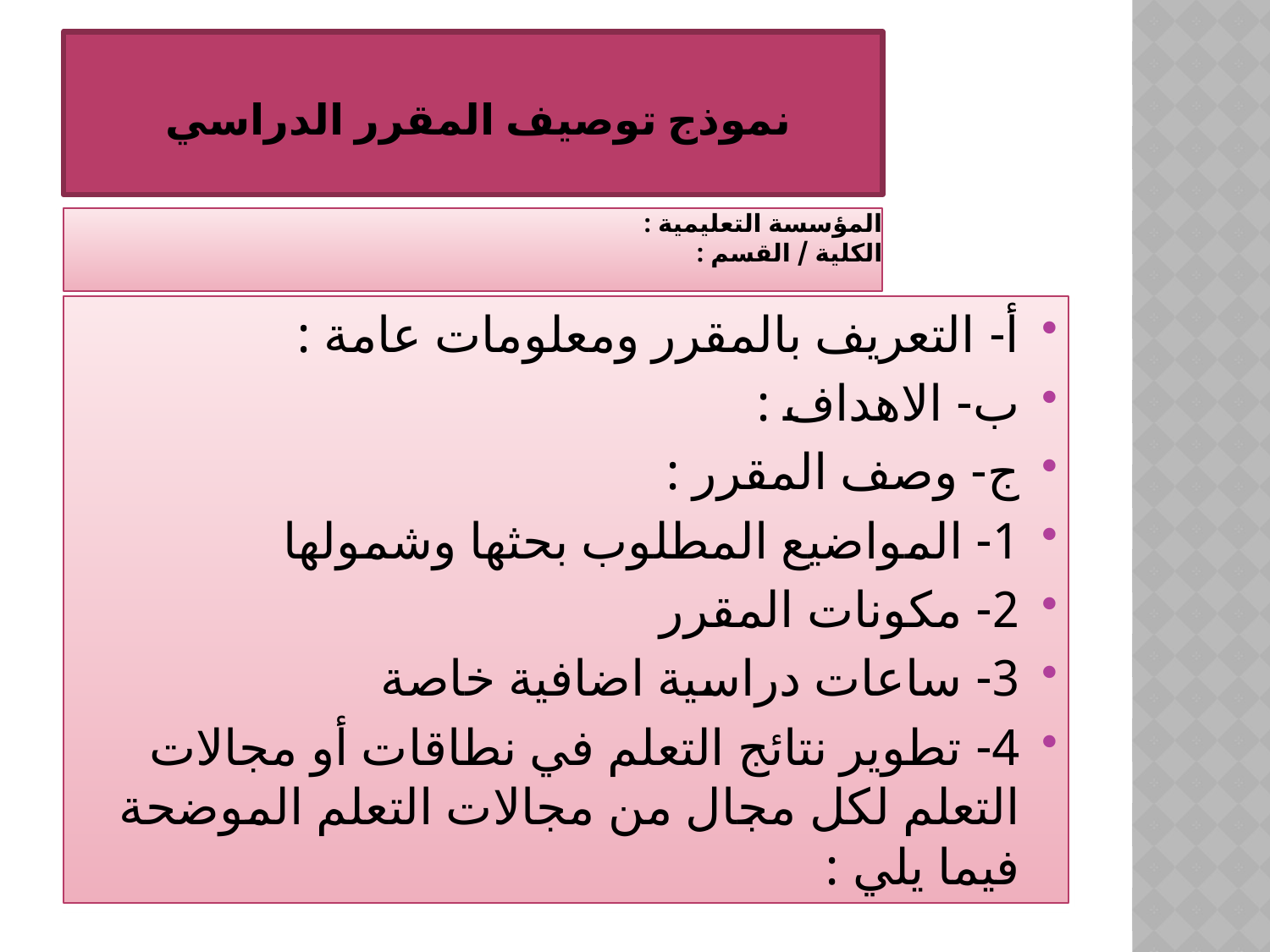

# نموذج توصيف المقرر الدراسي
المؤسسة التعليمية :
الكلية / القسم :
أ- التعريف بالمقرر ومعلومات عامة :
ب- الاهداف :
ج- وصف المقرر :
1- المواضيع المطلوب بحثها وشمولها
2- مكونات المقرر
3- ساعات دراسية اضافية خاصة
4- تطوير نتائج التعلم في نطاقات أو مجالات التعلم لكل مجال من مجالات التعلم الموضحة فيما يلي :